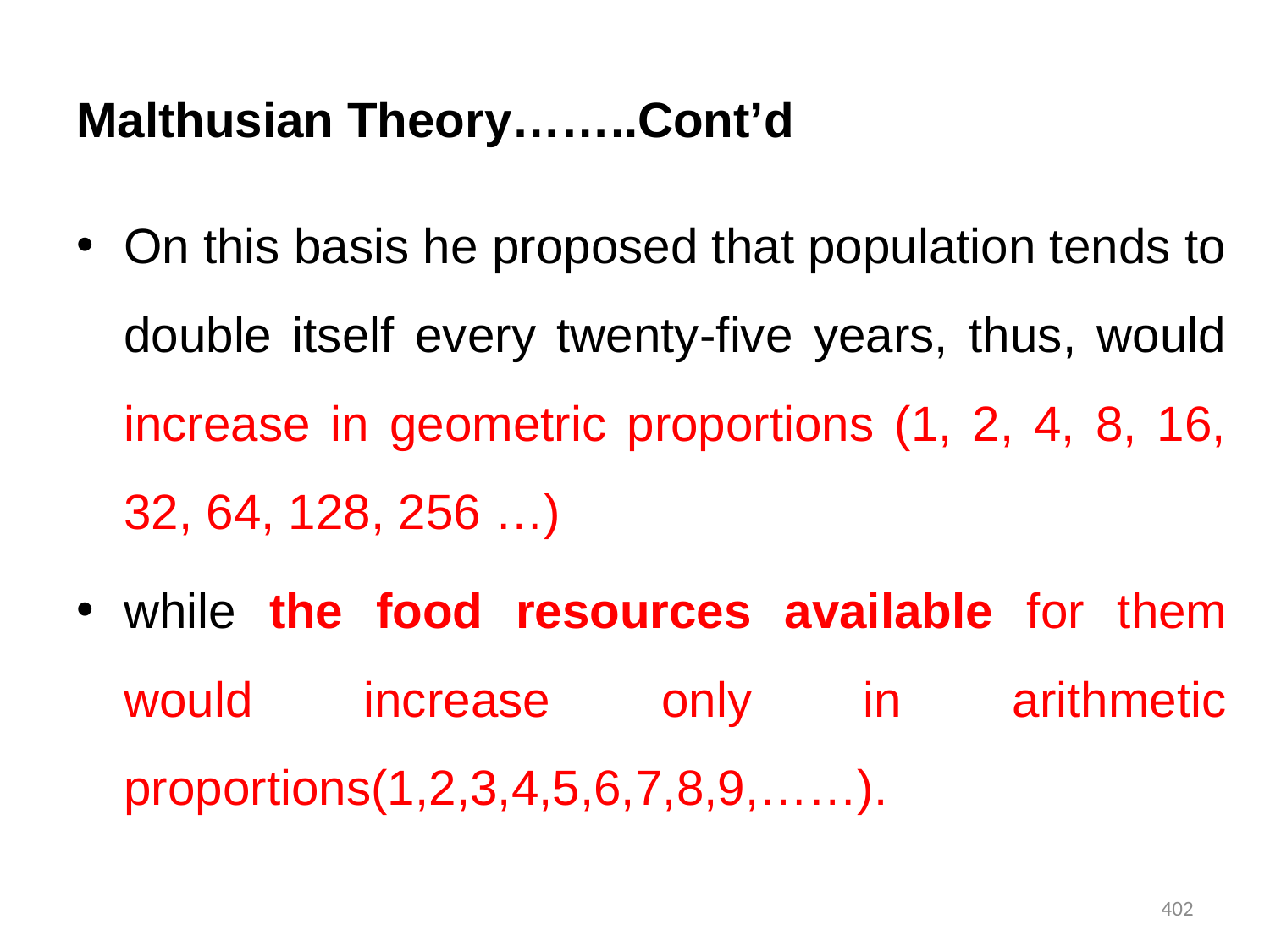

# Malthusian Theory……..Cont’d
On this basis he proposed that population tends to double itself every twenty-five years, thus, would increase in geometric proportions (1, 2, 4, 8, 16, 32, 64, 128, 256 …)
while the food resources available for them would increase only in arithmetic proportions(1,2,3,4,5,6,7,8,9,……).
402